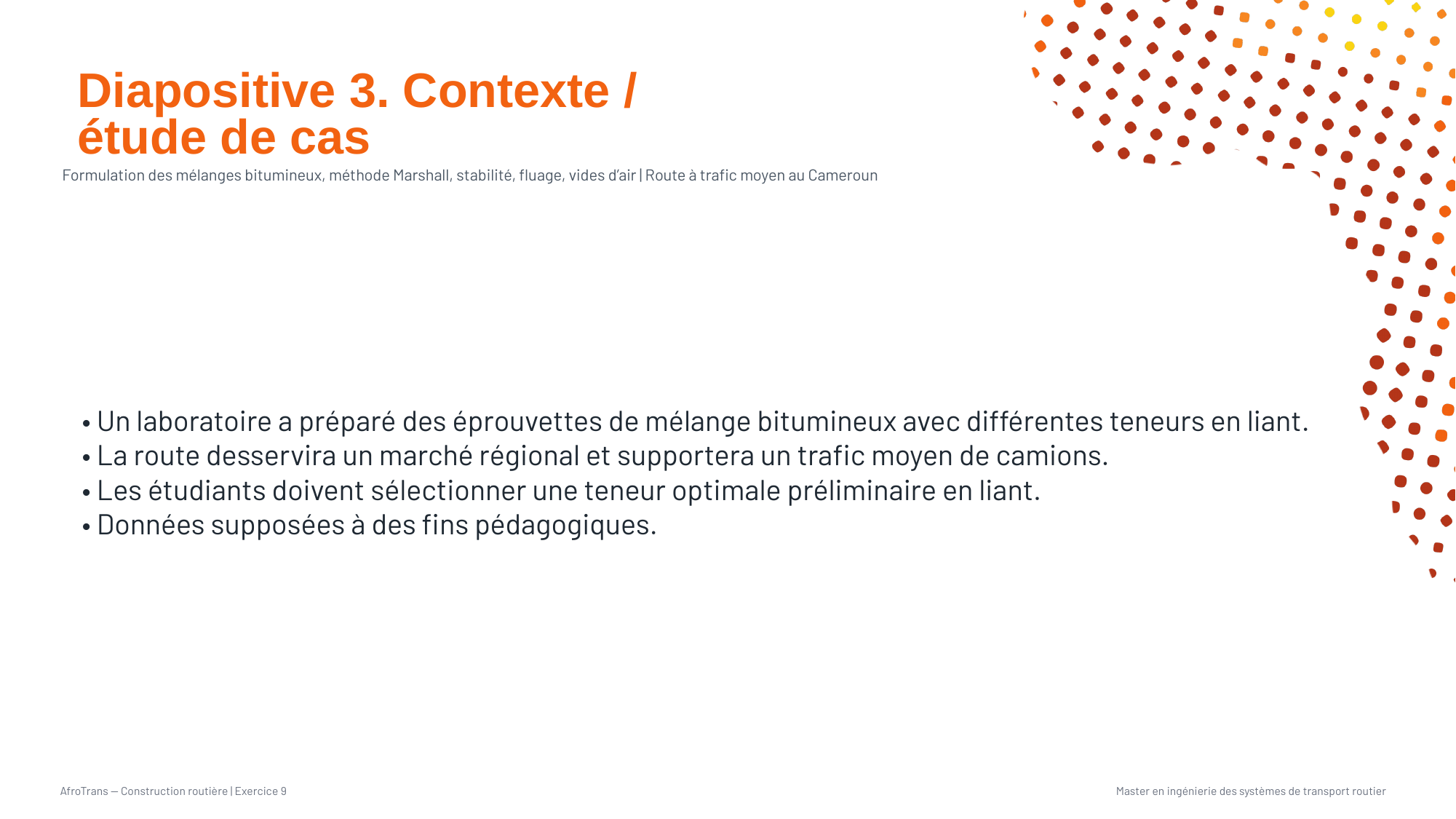

# Diapositive 3. Contexte / étude de cas
Formulation des mélanges bitumineux, méthode Marshall, stabilité, fluage, vides d’air | Route à trafic moyen au Cameroun
• Un laboratoire a préparé des éprouvettes de mélange bitumineux avec différentes teneurs en liant.
• La route desservira un marché régional et supportera un trafic moyen de camions.
• Les étudiants doivent sélectionner une teneur optimale préliminaire en liant.
• Données supposées à des fins pédagogiques.
AfroTrans — Construction routière | Exercice 9
Master en ingénierie des systèmes de transport routier